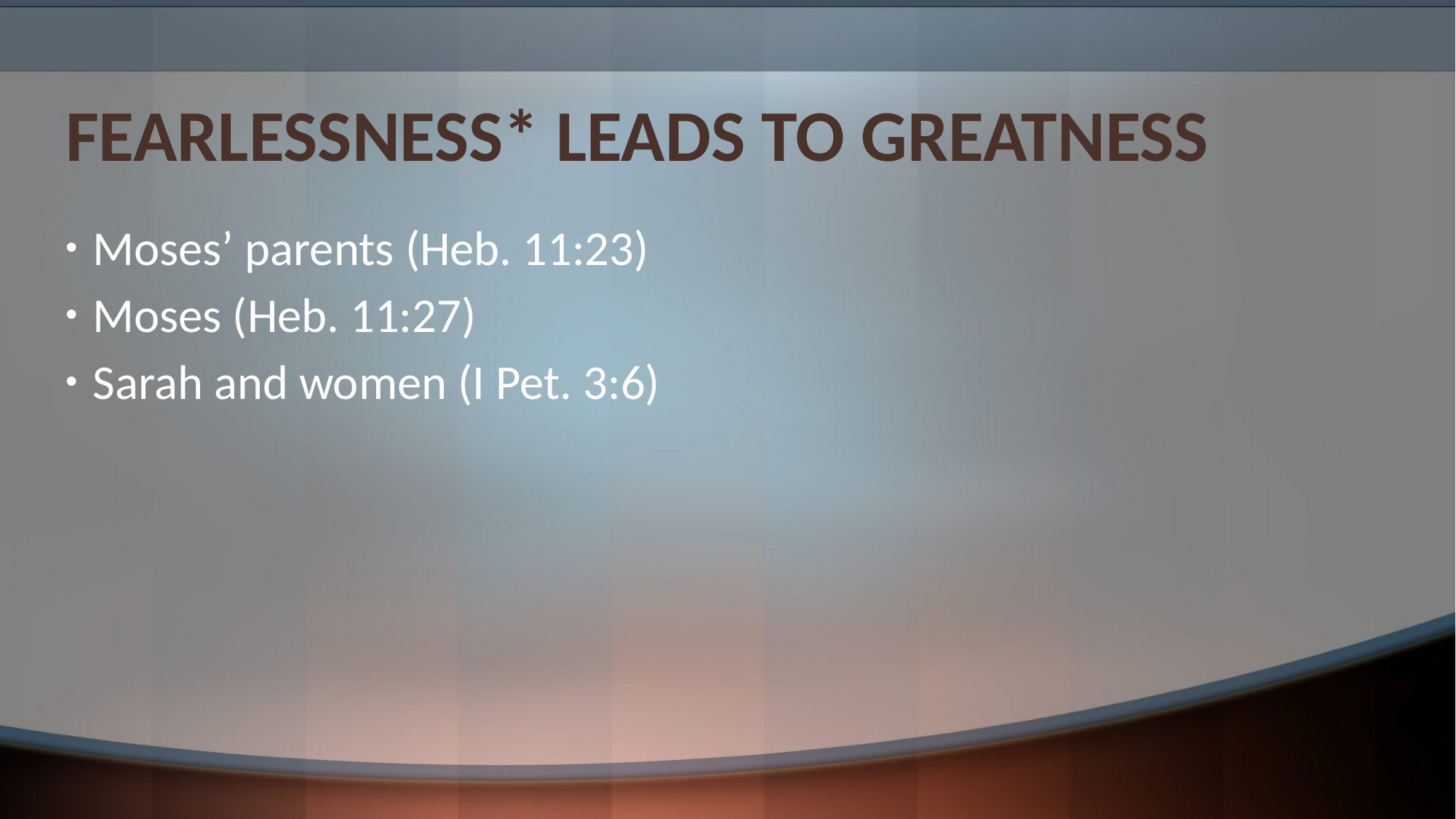

# FEARLESSNESS* LEADS TO GREATNESS
Moses’ parents (Heb. 11:23)
Moses (Heb. 11:27)
Sarah and women (I Pet. 3:6)